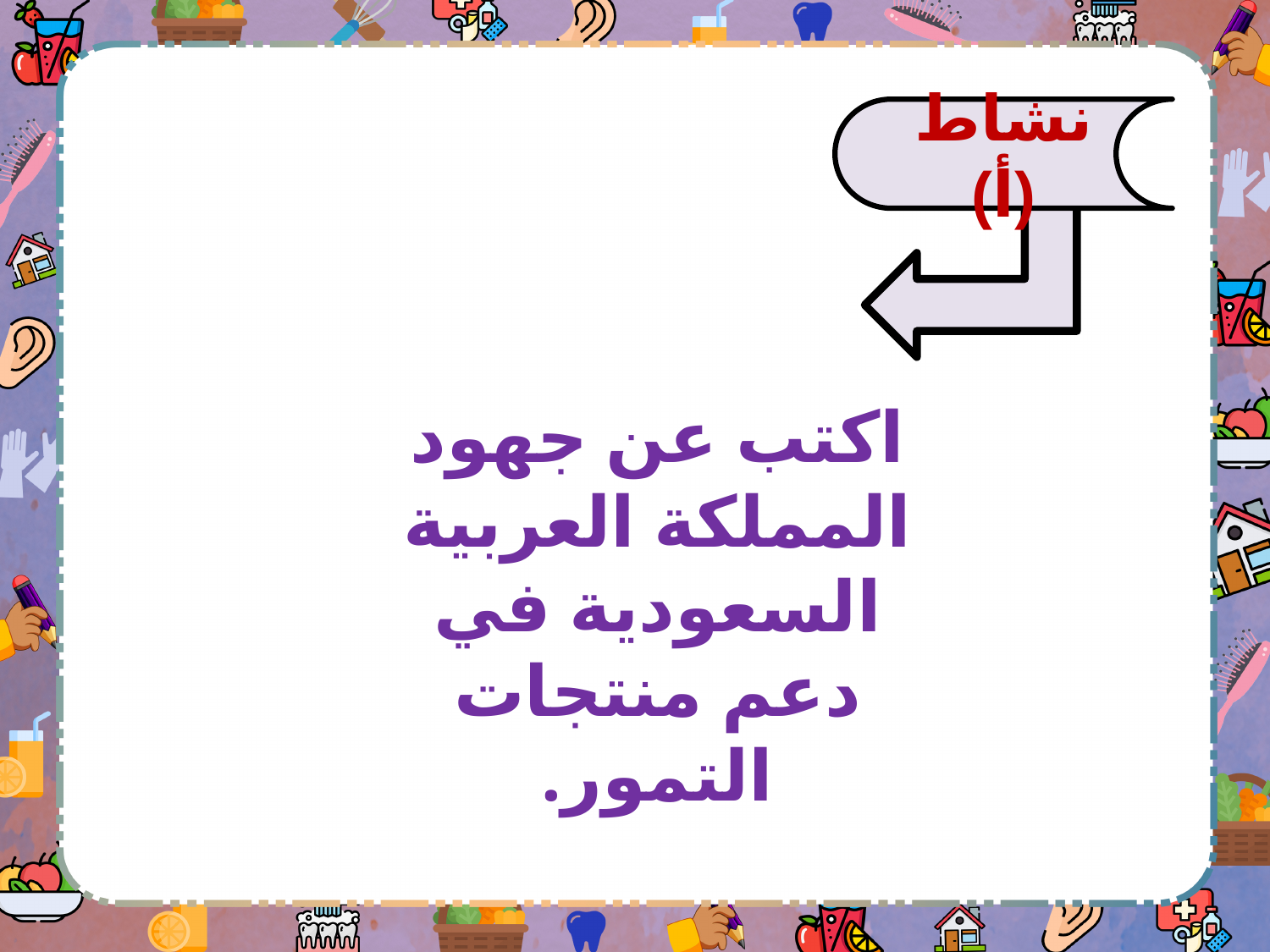

نشاط (أ)

اكتب عن جهود المملكة العربية السعودية في دعم منتجات التمور.